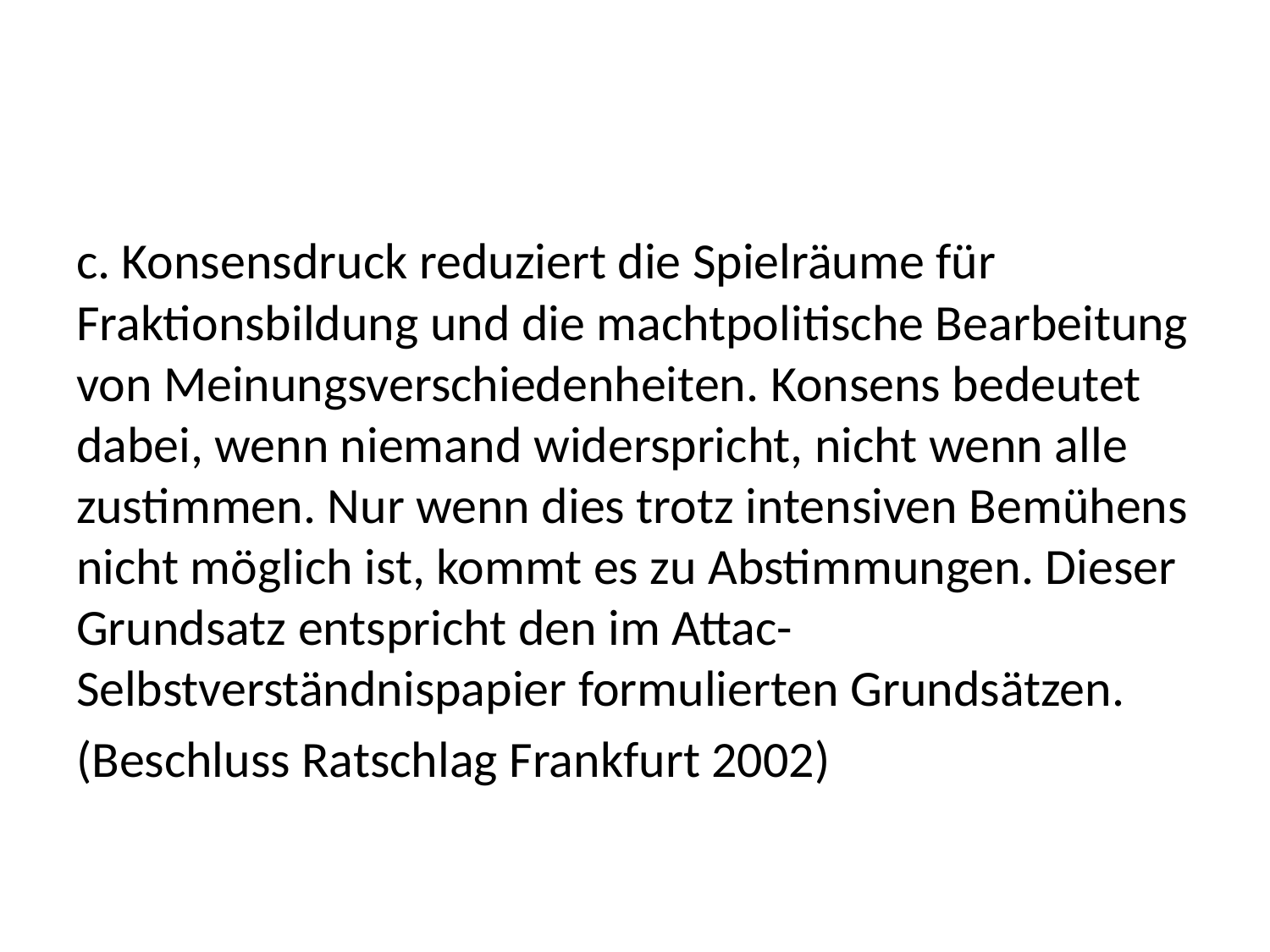

#
c. Konsensdruck reduziert die Spielräume für Fraktionsbildung und die machtpolitische Bearbeitung von Meinungsverschiedenheiten. Konsens bedeutet dabei, wenn niemand widerspricht, nicht wenn alle zustimmen. Nur wenn dies trotz intensiven Bemühens nicht möglich ist, kommt es zu Abstimmungen. Dieser Grundsatz entspricht den im Attac-Selbstverständnispapier formulierten Grundsätzen.
(Beschluss Ratschlag Frankfurt 2002)